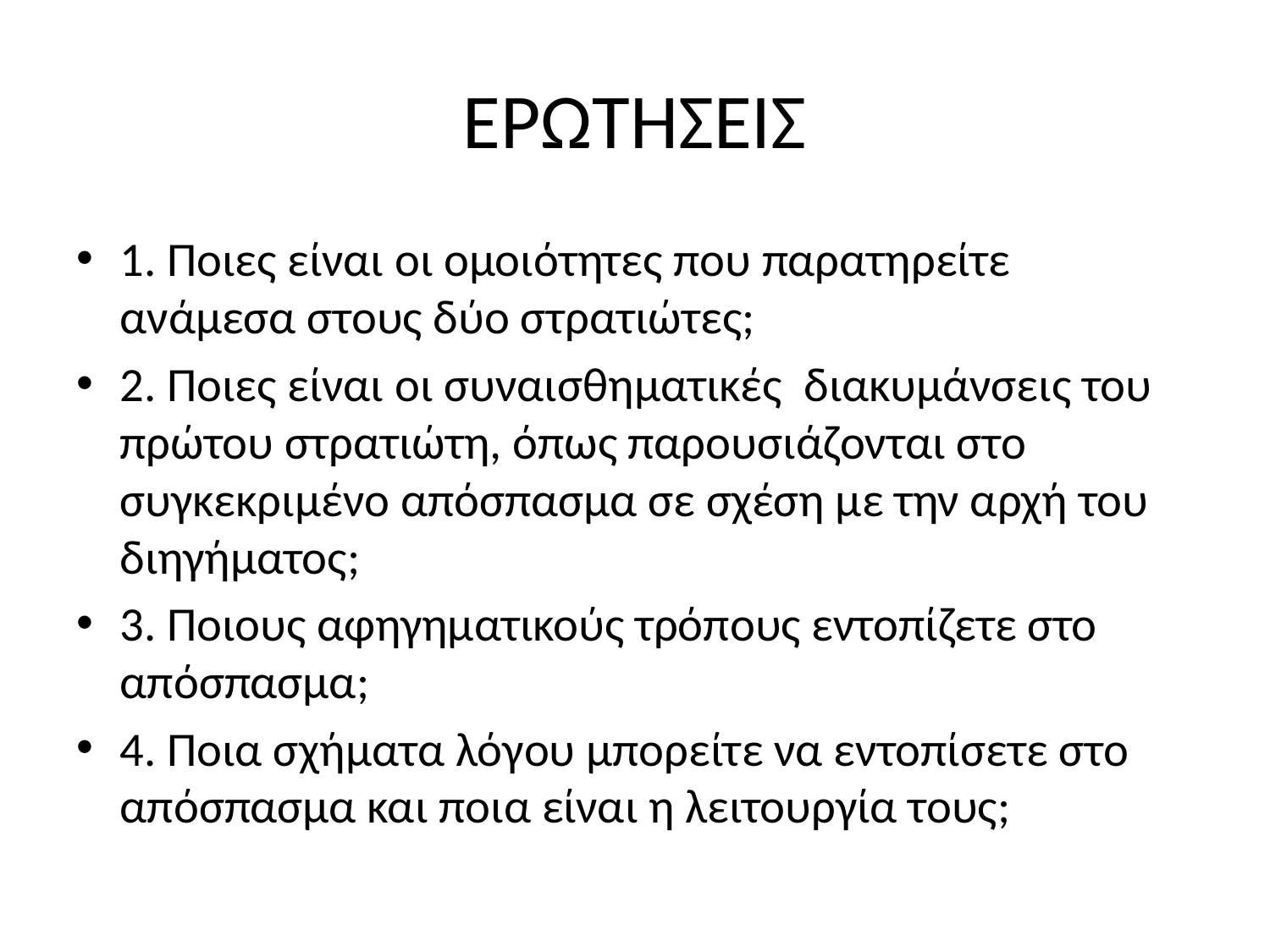

# ΕΡΩΤΗΣΕΙΣ
1. Ποιες είναι οι ομοιότητες που παρατηρείτε ανάμεσα στους δύο στρατιώτες;
2. Ποιες είναι οι συναισθηματικές  διακυμάνσεις του πρώτου στρατιώτη, όπως παρουσιάζονται στο συγκεκριμένο απόσπασμα σε σχέση με την αρχή του διηγήματος;
3. Ποιους αφηγηματικούς τρόπους εντοπίζετε στο απόσπασμα;
4. Ποια σχήματα λόγου μπορείτε να εντοπίσετε στο απόσπασμα και ποια είναι η λειτουργία τους;